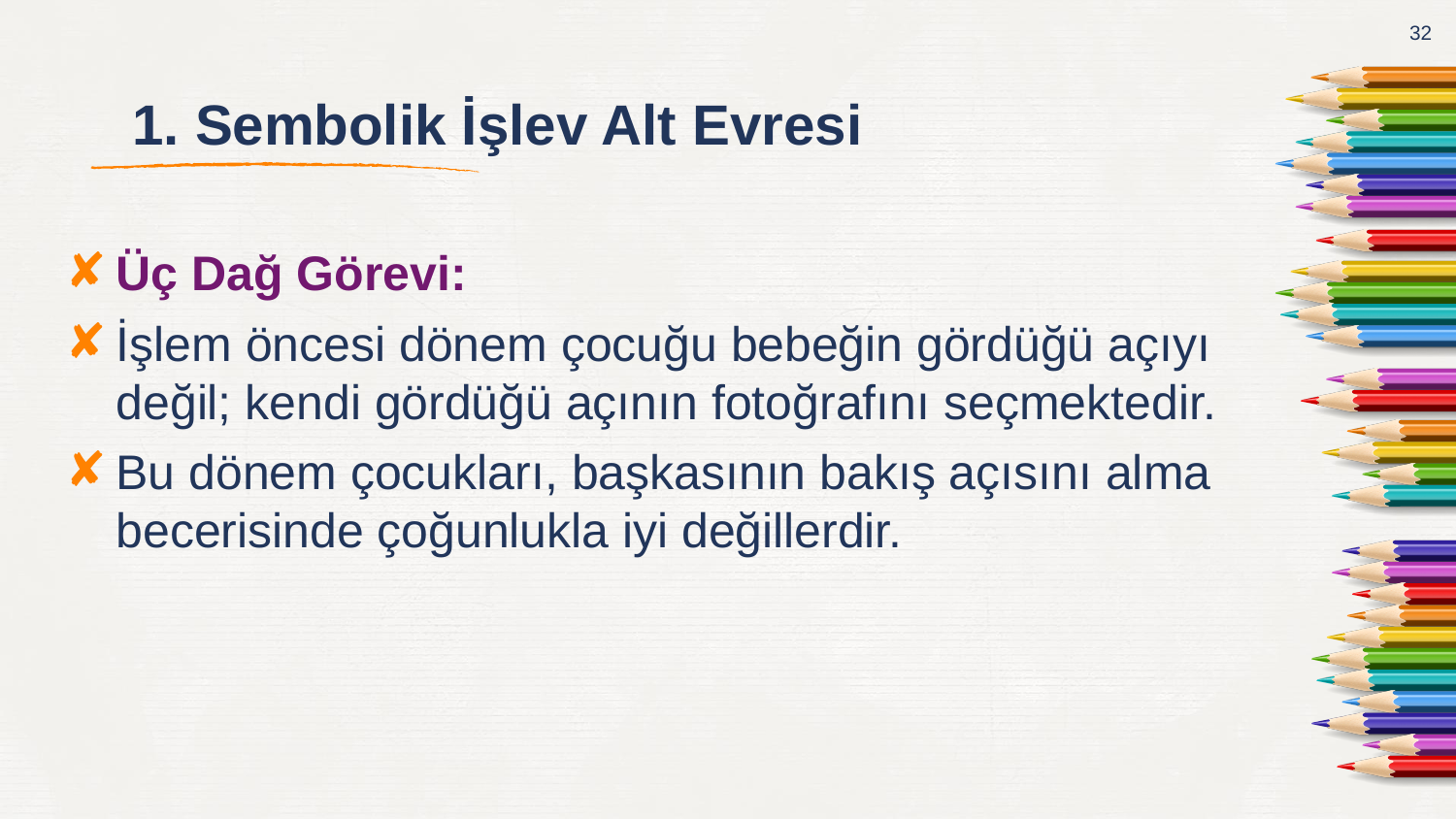

32
# 1. Sembolik İşlev Alt Evresi
Üç Dağ Görevi:
İşlem öncesi dönem çocuğu bebeğin gördüğü açıyı değil; kendi gördüğü açının fotoğrafını seçmektedir.
Bu dönem çocukları, başkasının bakış açısını alma becerisinde çoğunlukla iyi değillerdir.